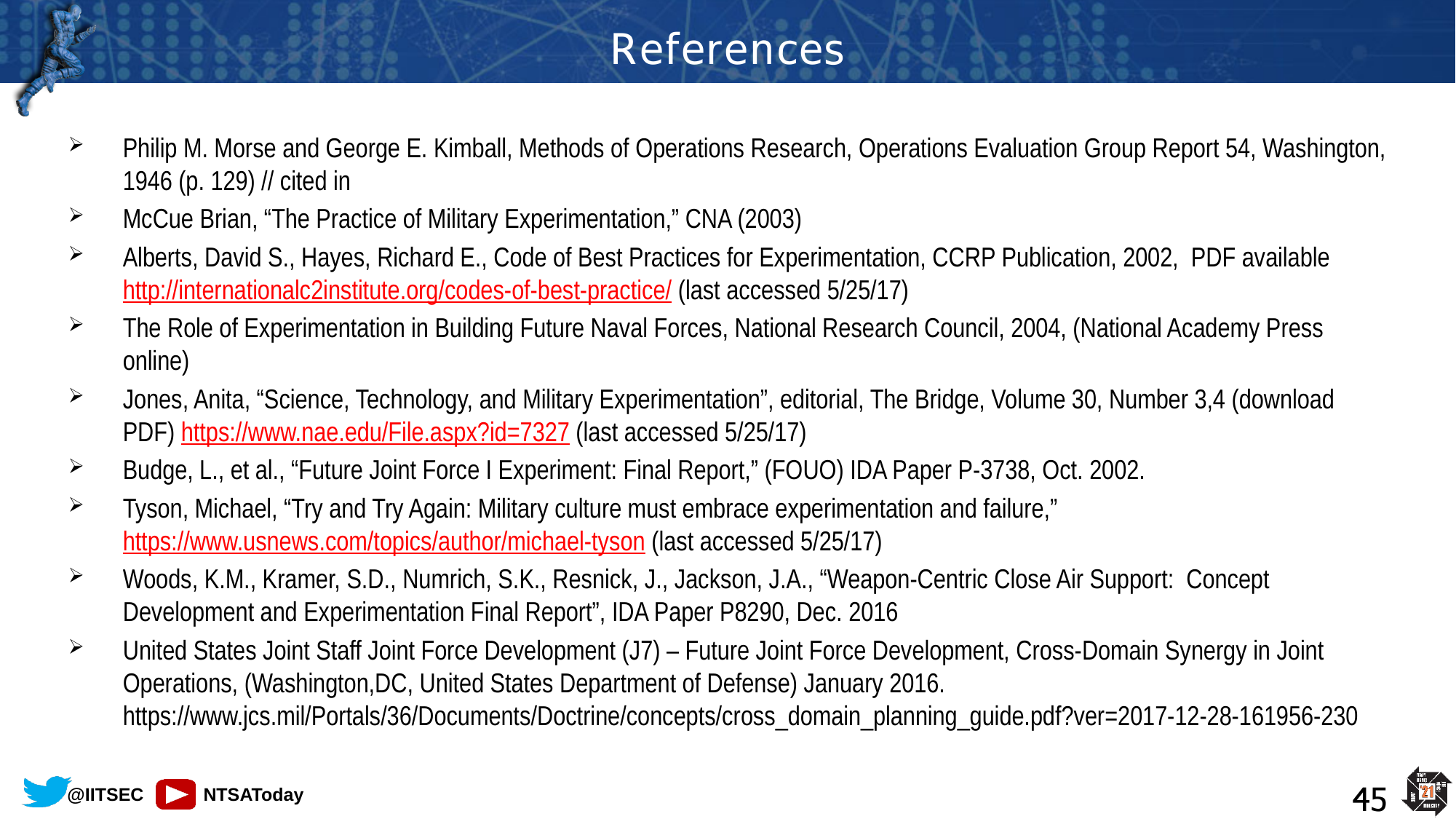

# References
Philip M. Morse and George E. Kimball, Methods of Operations Research, Operations Evaluation Group Report 54, Washington, 1946 (p. 129) // cited in
McCue Brian, “The Practice of Military Experimentation,” CNA (2003)
Alberts, David S., Hayes, Richard E., Code of Best Practices for Experimentation, CCRP Publication, 2002,  PDF available http://internationalc2institute.org/codes-of-best-practice/ (last accessed 5/25/17)
The Role of Experimentation in Building Future Naval Forces, National Research Council, 2004, (National Academy Press online)
Jones, Anita, “Science, Technology, and Military Experimentation”, editorial, The Bridge, Volume 30, Number 3,4 (download PDF) https://www.nae.edu/File.aspx?id=7327 (last accessed 5/25/17)
Budge, L., et al., “Future Joint Force I Experiment: Final Report,” (FOUO) IDA Paper P-3738, Oct. 2002.
Tyson, Michael, “Try and Try Again: Military culture must embrace experimentation and failure,” https://www.usnews.com/topics/author/michael-tyson (last accessed 5/25/17)
Woods, K.M., Kramer, S.D., Numrich, S.K., Resnick, J., Jackson, J.A., “Weapon-Centric Close Air Support:  Concept Development and Experimentation Final Report”, IDA Paper P8290, Dec. 2016
United States Joint Staff Joint Force Development (J7) – Future Joint Force Development, Cross-Domain Synergy in Joint Operations, (Washington,DC, United States Department of Defense) January 2016. https://www.jcs.mil/Portals/36/Documents/Doctrine/concepts/cross_domain_planning_guide.pdf?ver=2017-12-28-161956-230

45